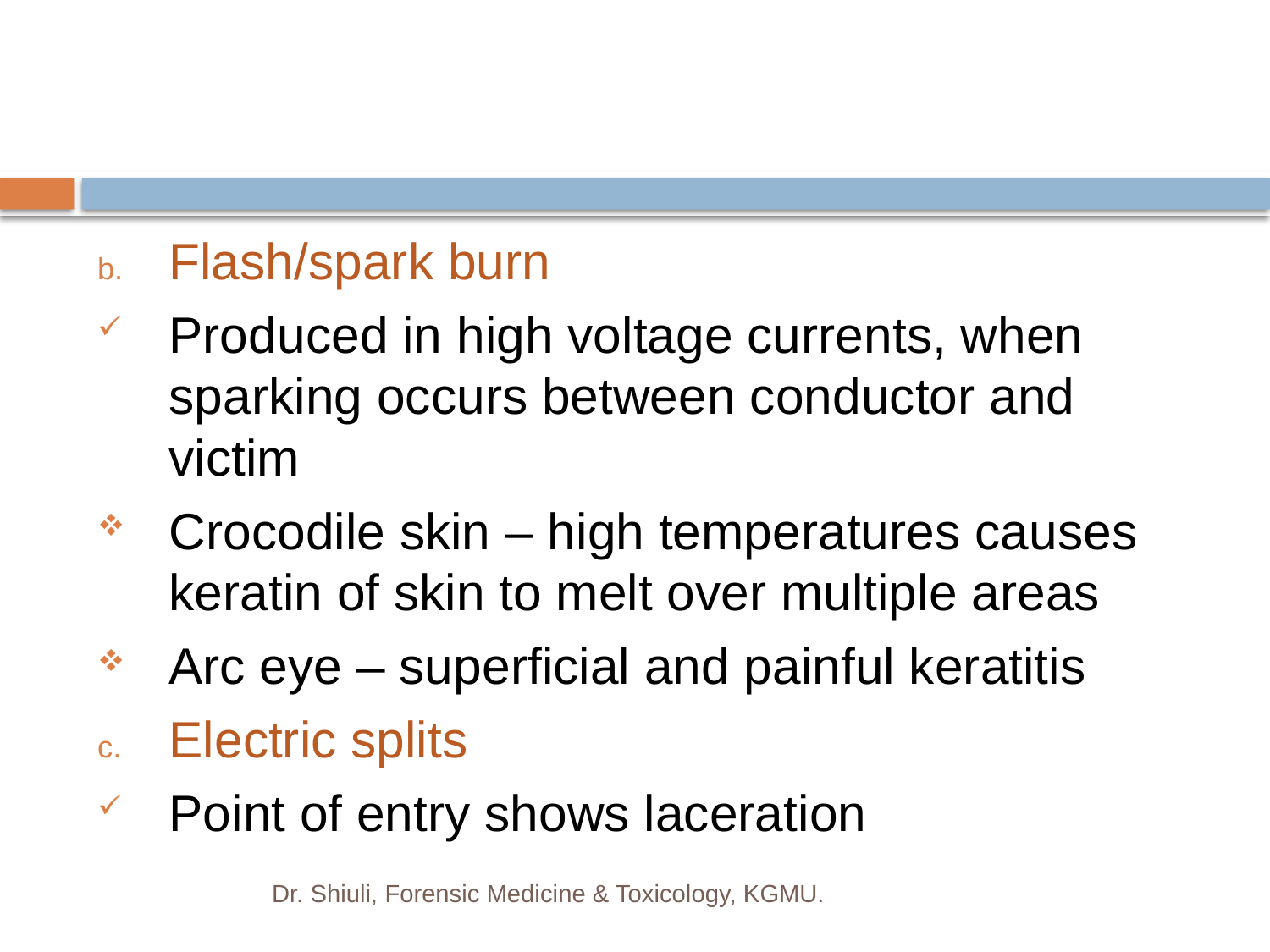

Flash/spark burn
Produced in high voltage currents, when sparking occurs between conductor and victim
Crocodile skin – high temperatures causes keratin of skin to melt over multiple areas
Arc eye – superficial and painful keratitis
Electric splits
Point of entry shows laceration

Dr. Shiuli, Forensic Medicine & Toxicology, KGMU.